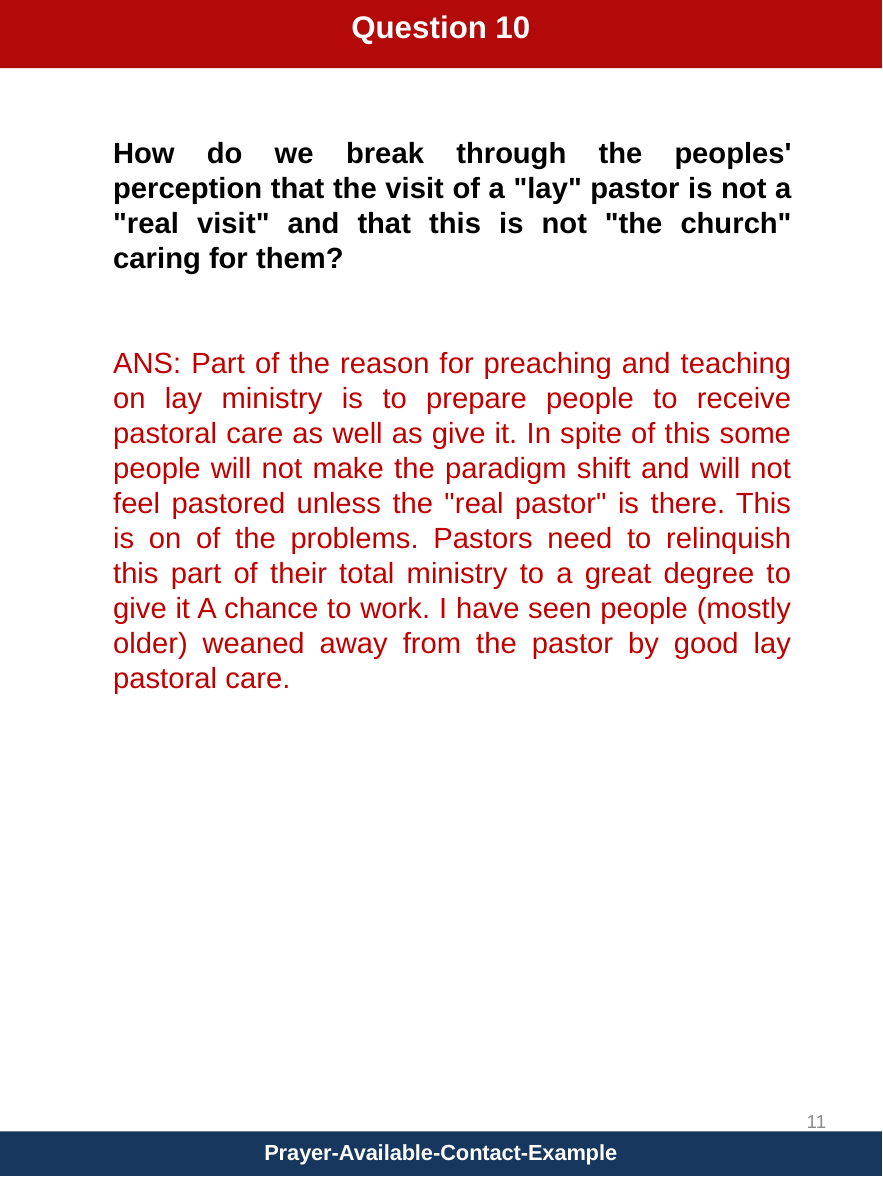

Question 10
How do we break through the peoples' perception that the visit of a "lay" pastor is not a "real visit" and that this is not "the church" caring for them?

ANS: Part of the reason for preaching and teaching on lay ministry is to prepare people to receive pastoral care as well as give it. In spite of this some people will not make the paradigm shift and will not feel pastored unless the "real pastor" is there. This is on of the problems. Pastors need to relinquish this part of their total ministry to a great degree to give it A chance to work. I have seen people (mostly older) weaned away from the pastor by good lay pastoral care.
11
Prayer-Available-Contact-Example